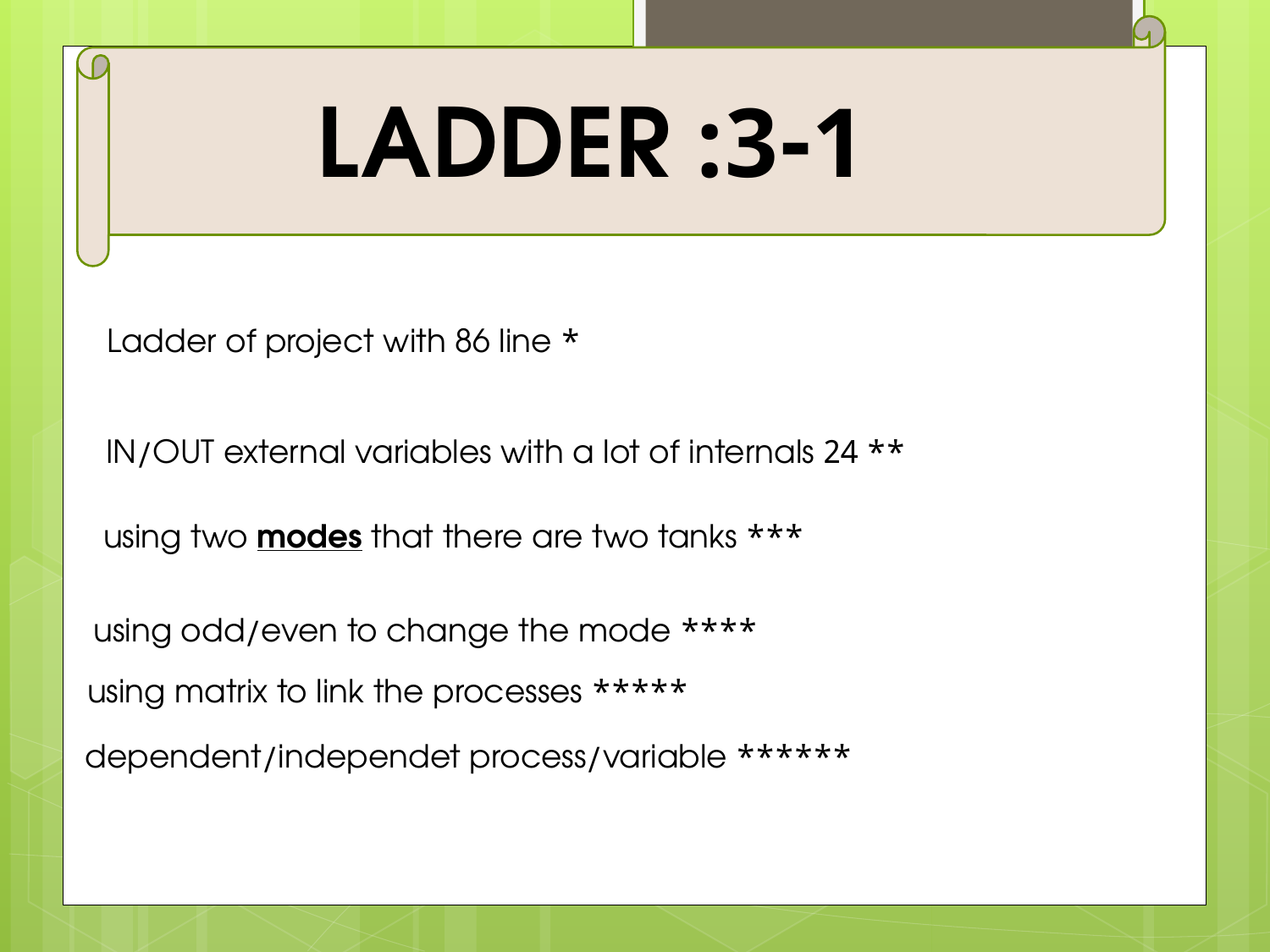

3-1: ladder
* Ladder of project with 86 line
** 24 IN/OUT external variables with a lot of internals
*** using two modes that there are two tanks
**** using odd/even to change the mode
***** using matrix to link the processes
****** dependent/independet process/variable